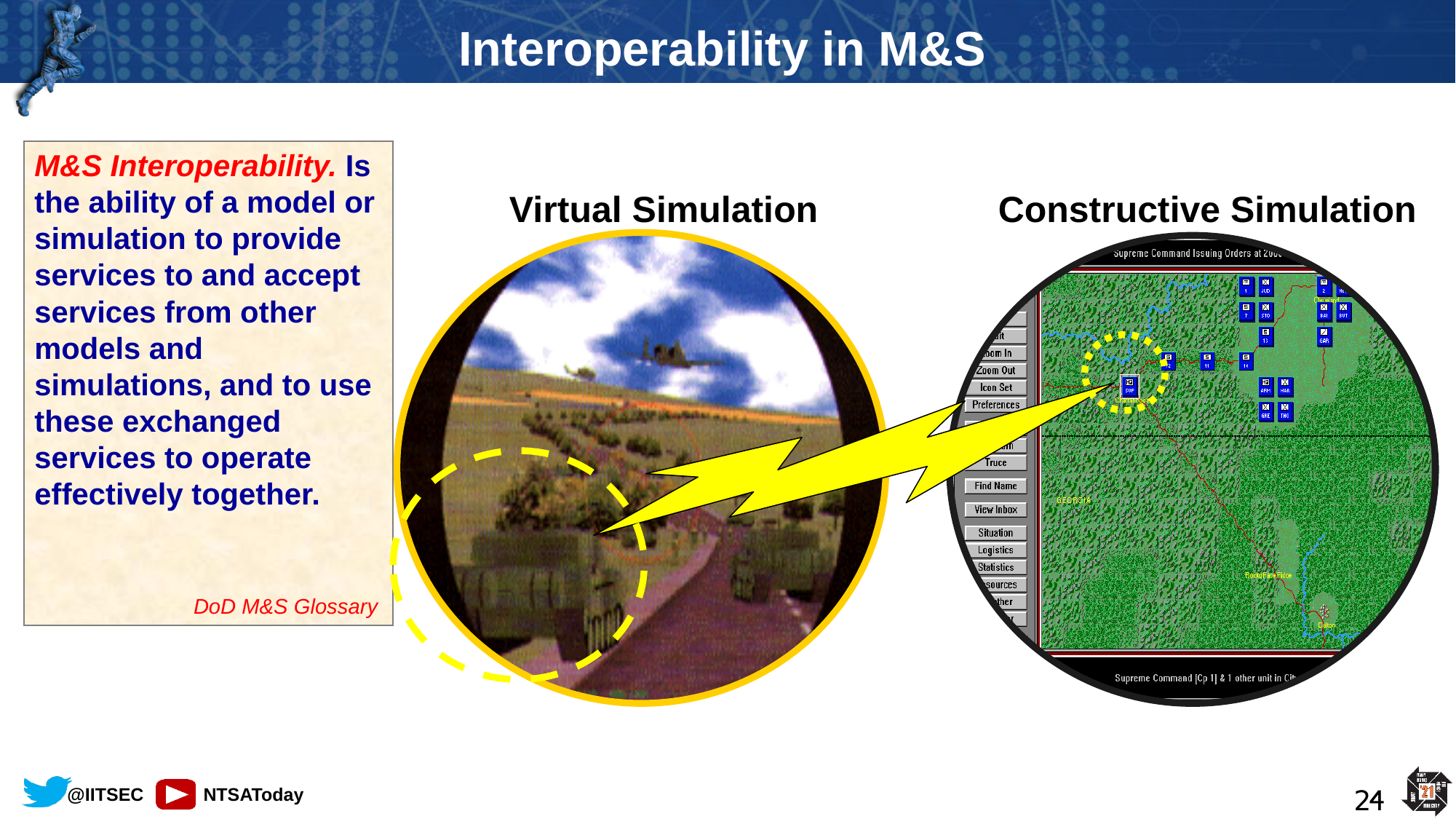

# Interoperability in M&S
M&S Interoperability. Is the ability of a model or simulation to provide services to and accept services from other models and simulations, and to use these exchanged services to operate effectively together.
                   DoD M&S Glossary
Virtual Simulation

Constructive Simulation

24